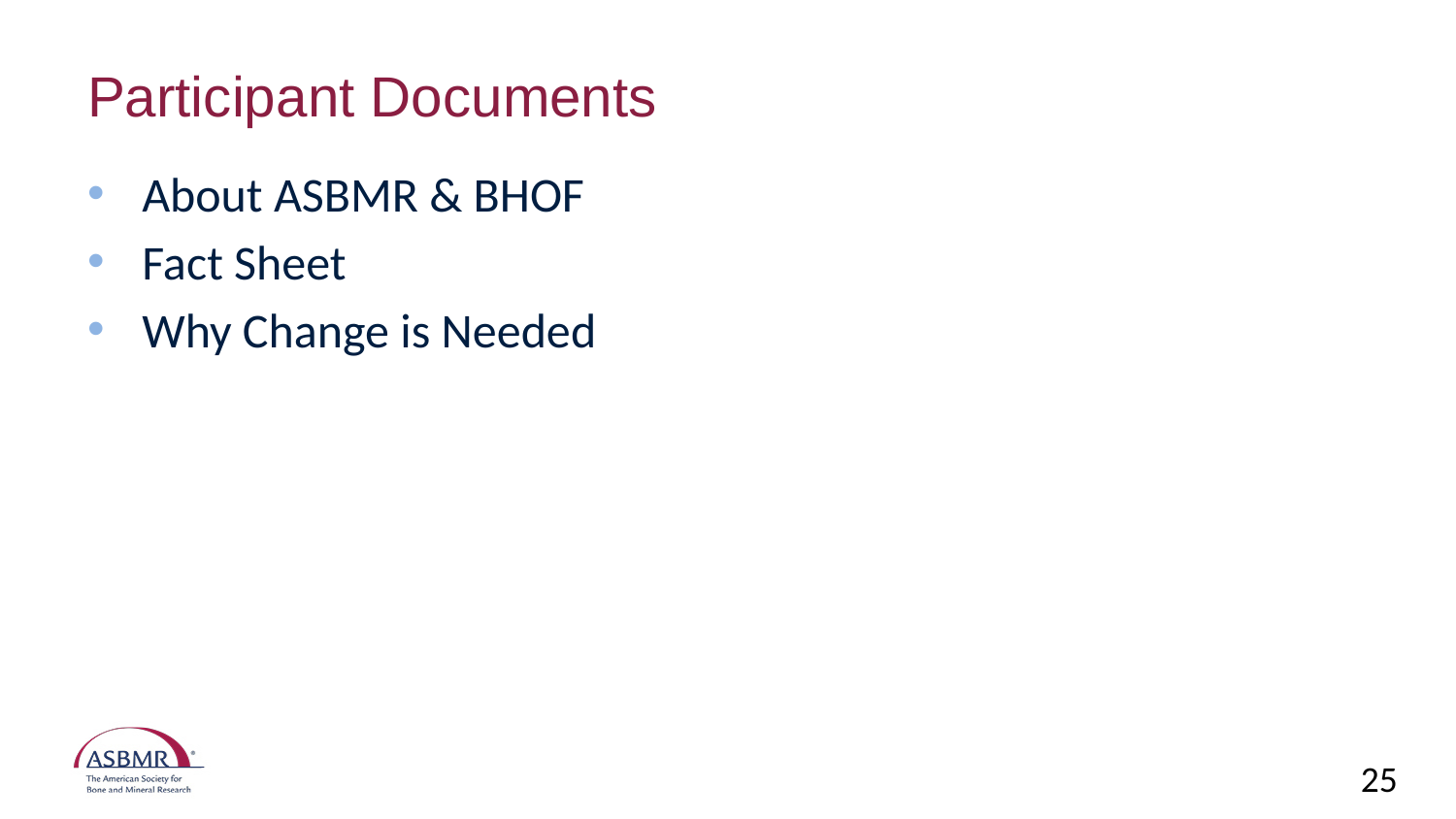

# Participant Documents
About ASBMR & BHOF
Fact Sheet
Why Change is Needed

25